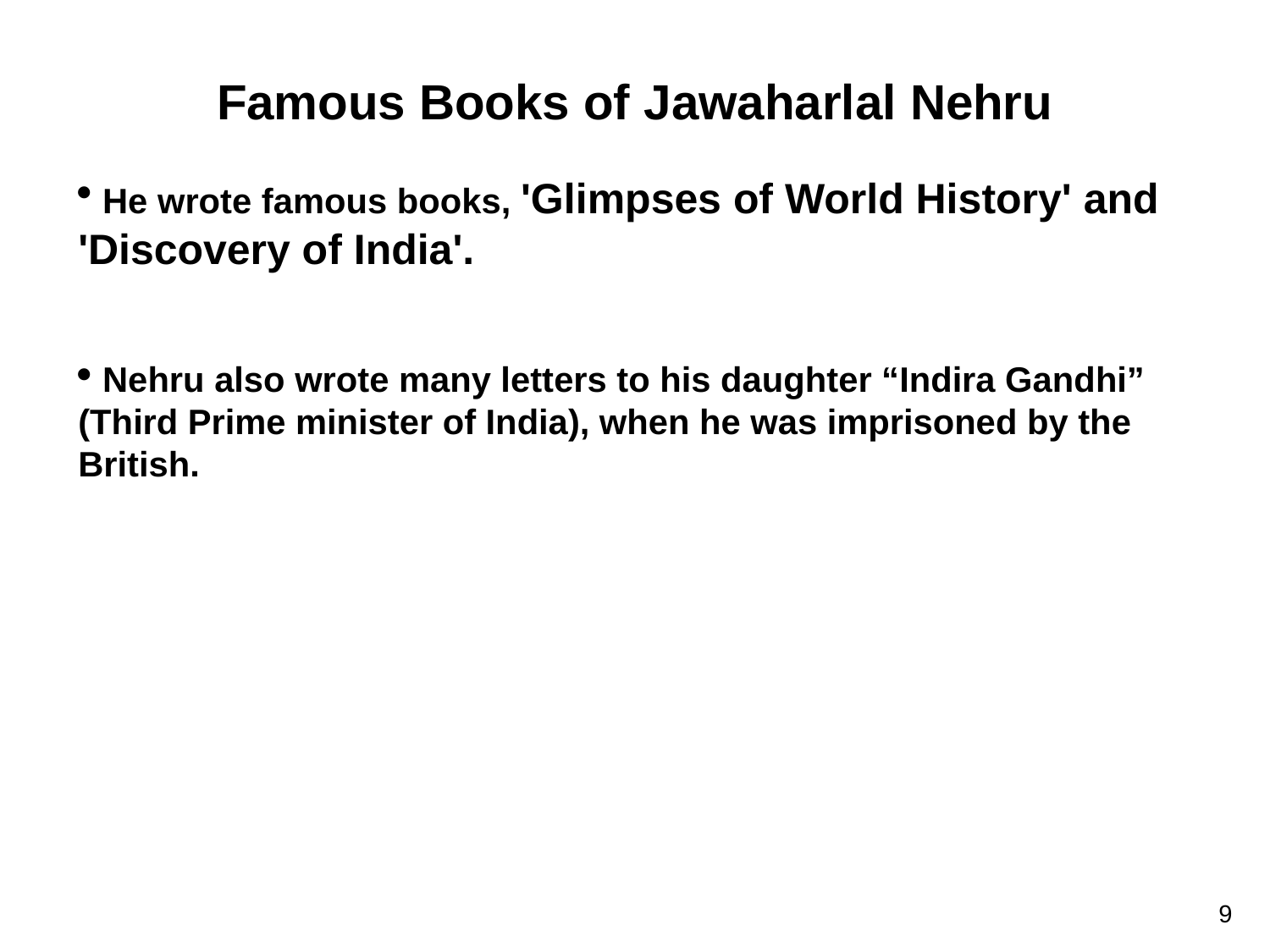

# Famous Books of Jawaharlal Nehru
 He wrote famous books, 'Glimpses of World History' and 'Discovery of India'.

 Nehru also wrote many letters to his daughter “Indira Gandhi” (Third Prime minister of India), when he was imprisoned by the British.
9